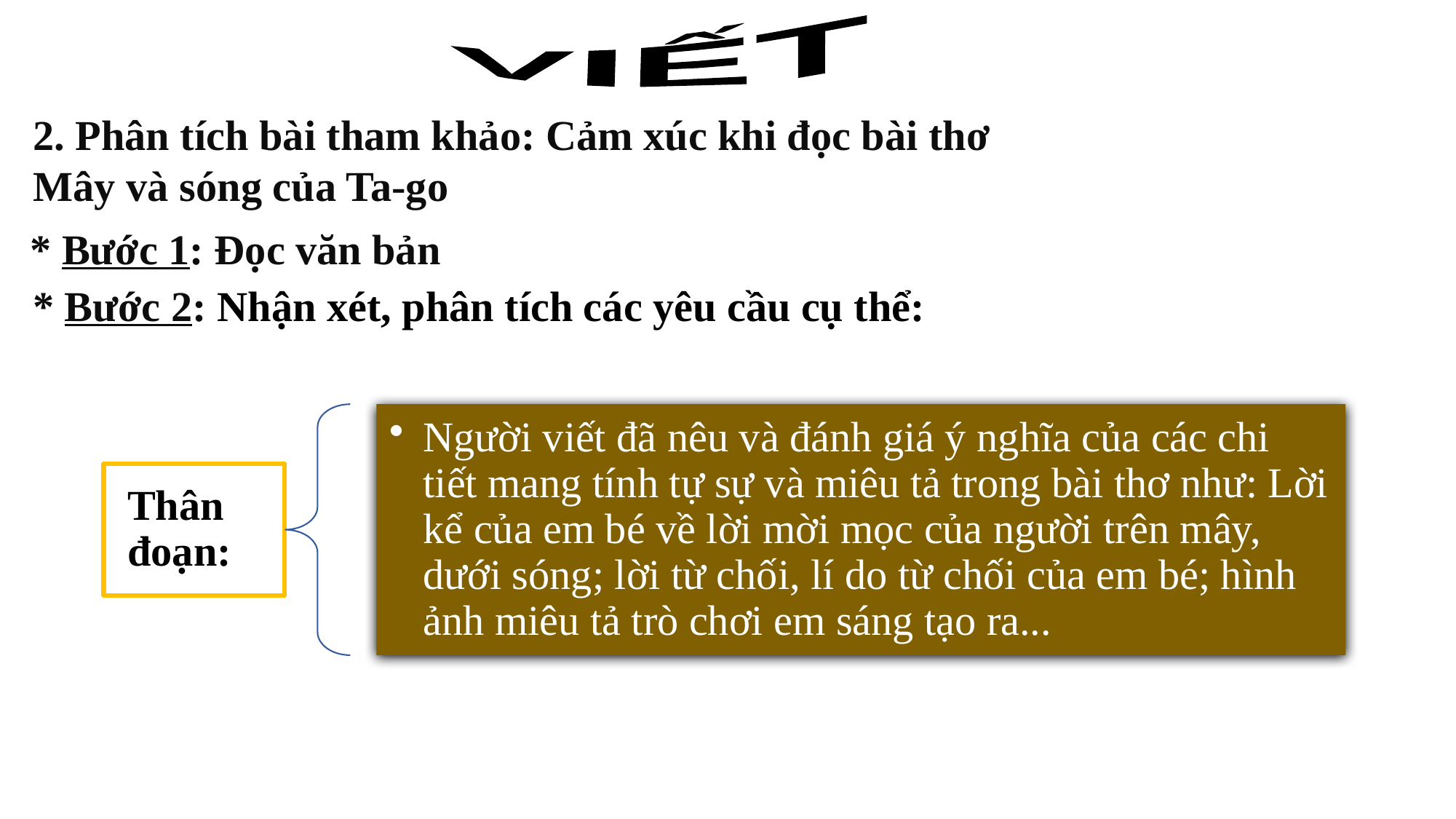

VIẾT
2. Phân tích bài tham khảo: Cảm xúc khi đọc bài thơ
Mây và sóng của Ta-go
* Bước 1: Đọc văn bản
* Bước 2: Nhận xét, phân tích các yêu cầu cụ thể:
Thân đoạn:
Người viết đã nêu và đánh giá ý nghĩa của các chi tiết mang tính tự sự và miêu tả trong bài thơ như: Lời kể của em bé về lời mời mọc của người trên mây, dưới sóng; lời từ chối, lí do từ chối của em bé; hình ảnh miêu tả trò chơi em sáng tạo ra...